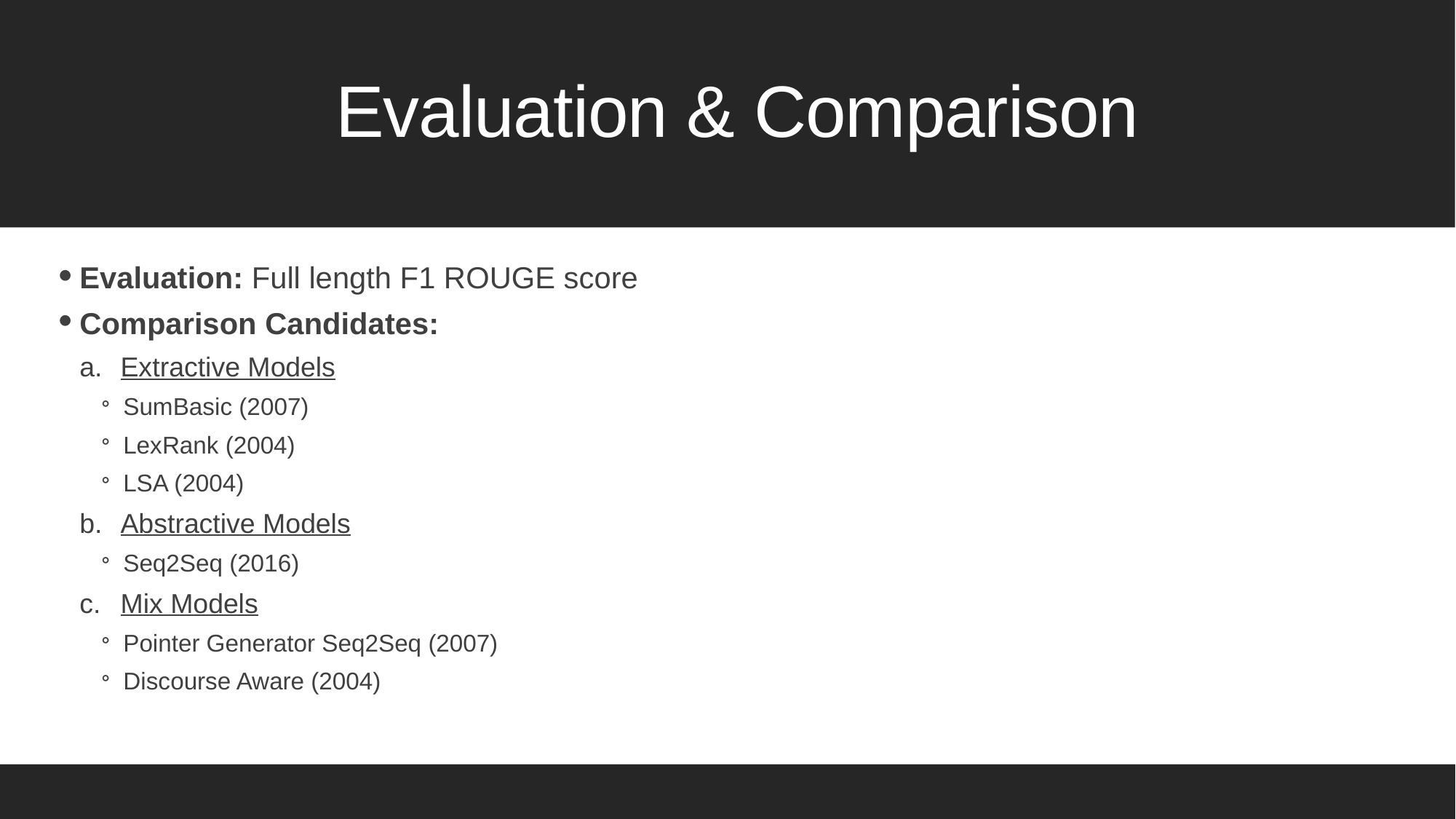

Evaluation & Comparison
Evaluation: Full length F1 ROUGE score
Comparison Candidates:
Extractive Models
SumBasic (2007)
LexRank (2004)
LSA (2004)
Abstractive Models
Seq2Seq (2016)
Mix Models
Pointer Generator Seq2Seq (2007)
Discourse Aware (2004)